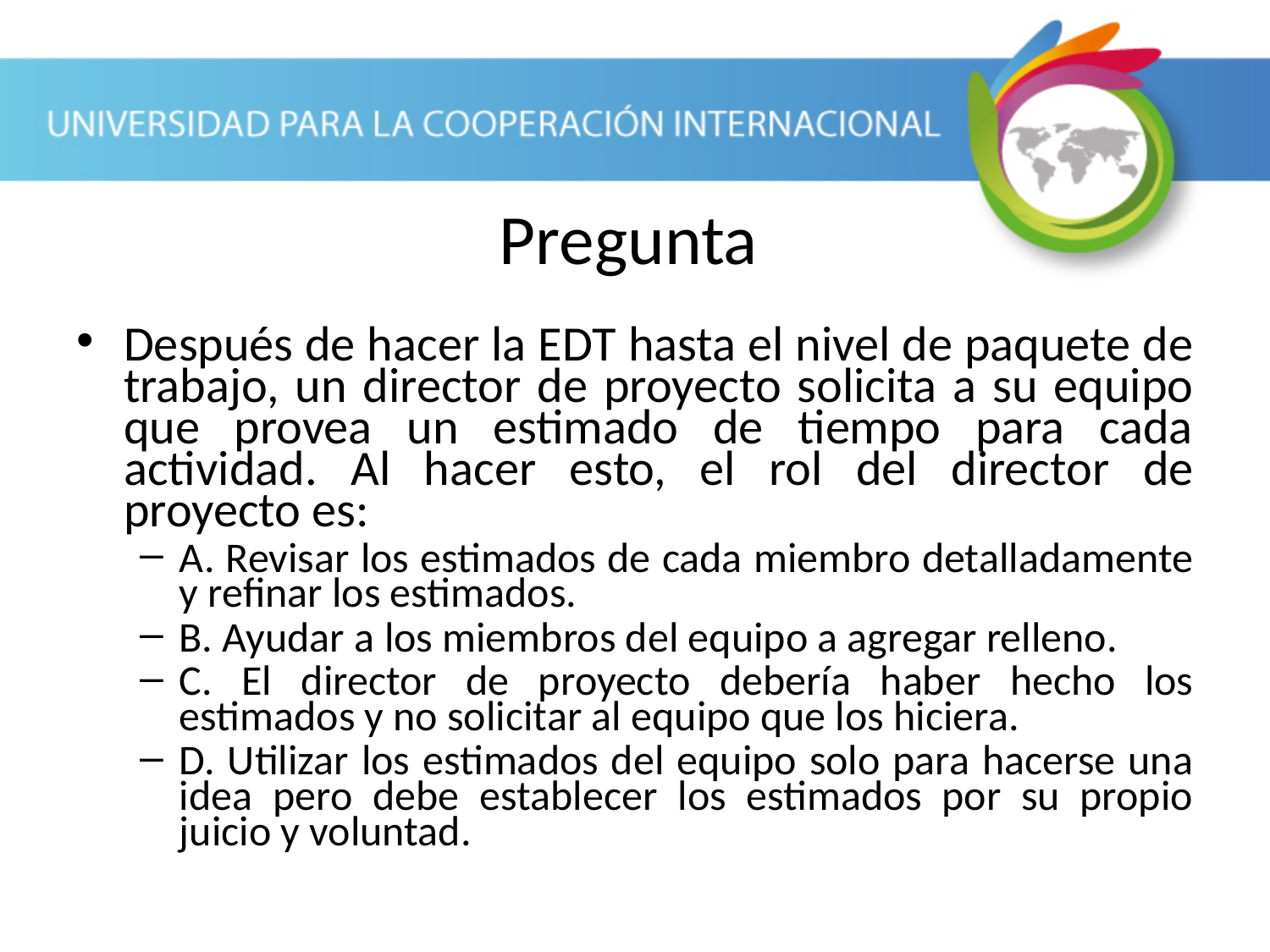

Pregunta
Después de hacer la EDT hasta el nivel de paquete de trabajo, un director de proyecto solicita a su equipo que provea un estimado de tiempo para cada actividad. Al hacer esto, el rol del director de proyecto es:
A. Revisar los estimados de cada miembro detalladamente y refinar los estimados.
B. Ayudar a los miembros del equipo a agregar relleno.
C. El director de proyecto debería haber hecho los estimados y no solicitar al equipo que los hiciera.
D. Utilizar los estimados del equipo solo para hacerse una idea pero debe establecer los estimados por su propio juicio y voluntad.